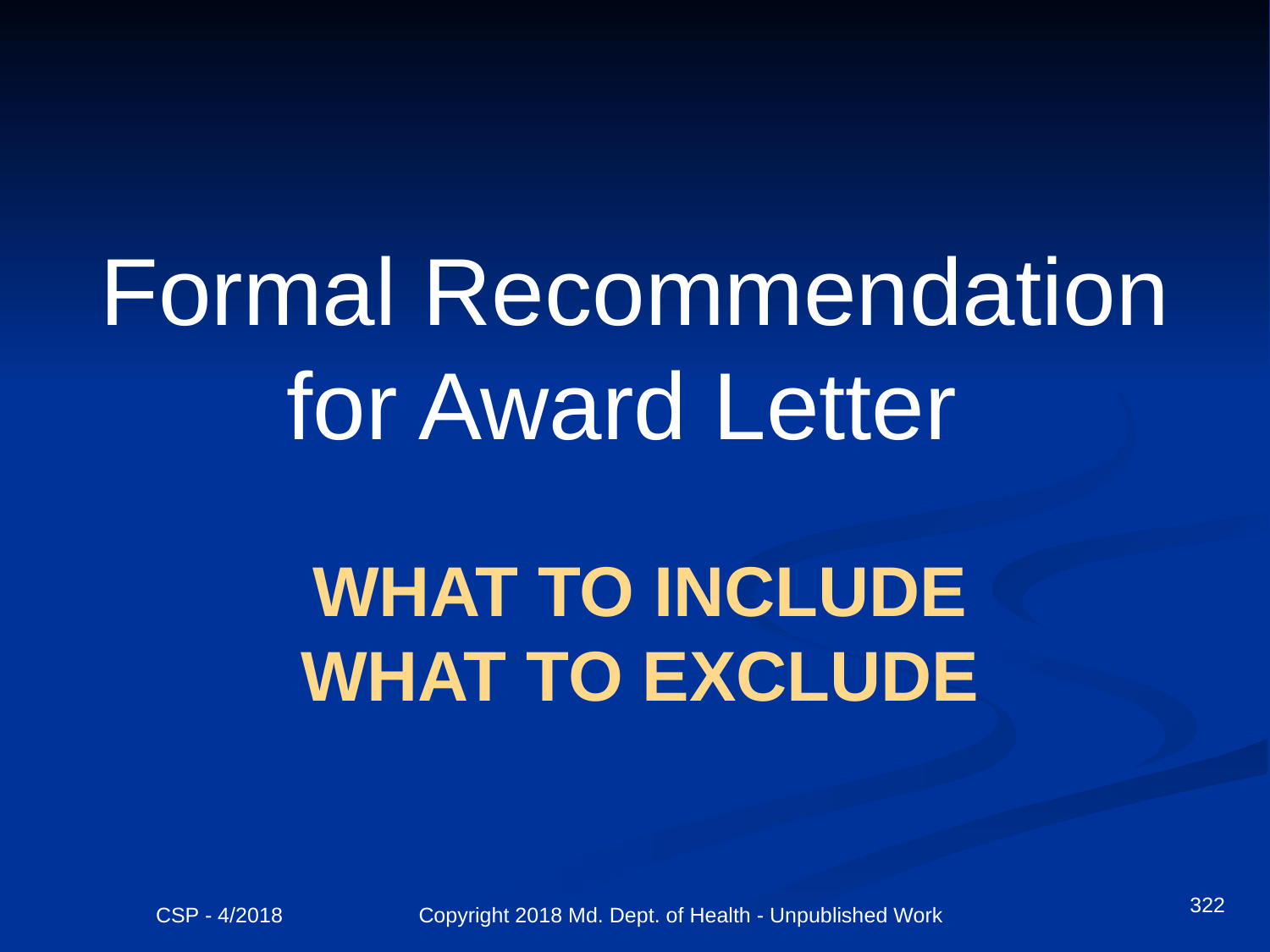

Formal Recommendation for Award Letter
# What to include what to exclude
322
CSP - 4/2018                       Copyright 2018 Md. Dept. of Health - Unpublished Work